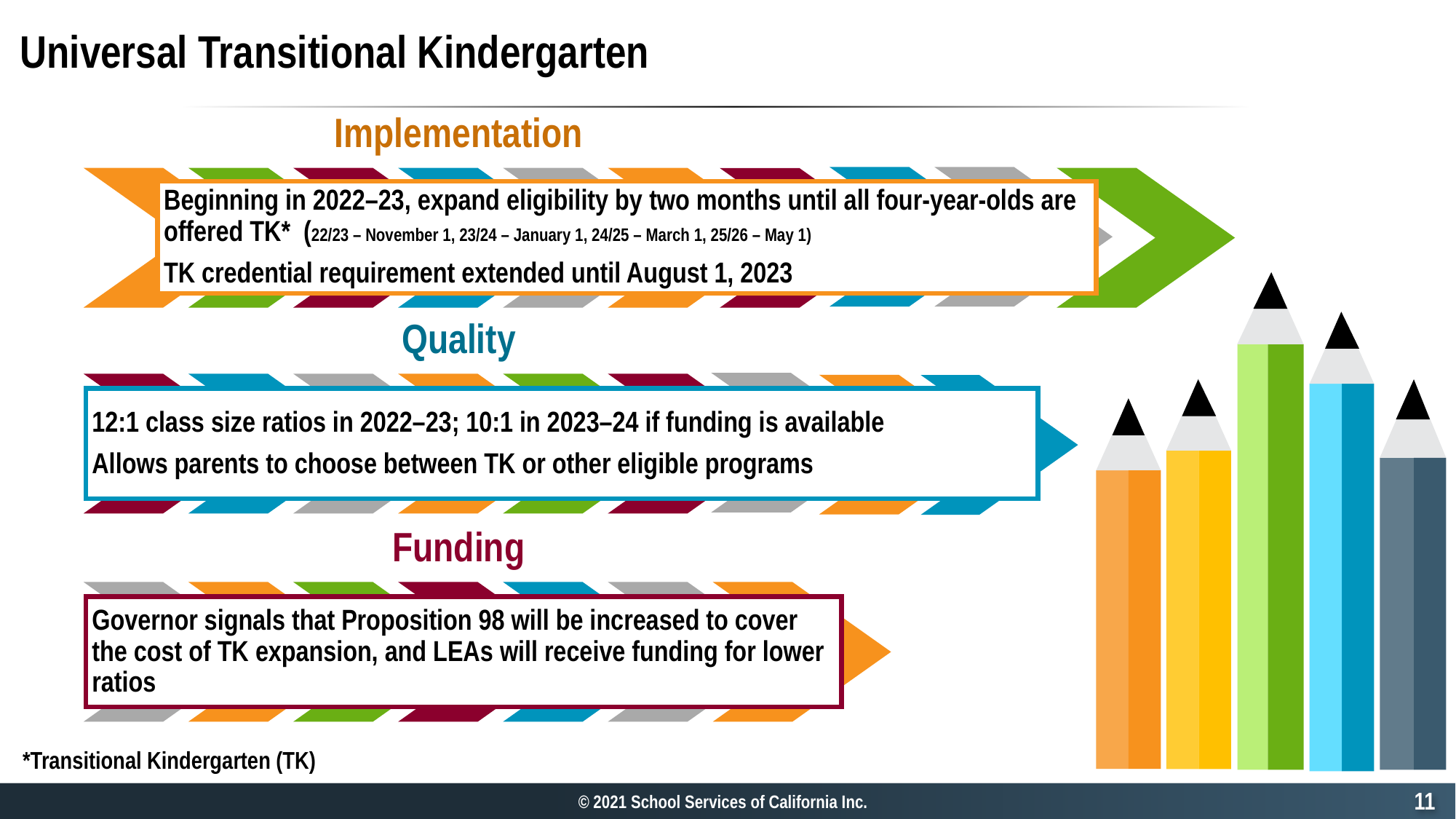

# Universal Transitional Kindergarten
Implementation

Beginning in 2022–23, expand eligibility by two months until all four-year-olds are offered TK*  (22/23 – November 1, 23/24 – January 1, 24/25 – March 1, 25/26 – May 1)
TK credential requirement extended until August 1, 2023

Quality

12:1 class size ratios in 2022–23; 10:1 in 2023–24 if funding is available
Allows parents to choose between TK or other eligible programs
Funding

Governor signals that Proposition 98 will be increased to cover the cost of TK expansion, and LEAs will receive funding for lower ratios
*Transitional Kindergarten (TK)
11
© 2021 School Services of California Inc.